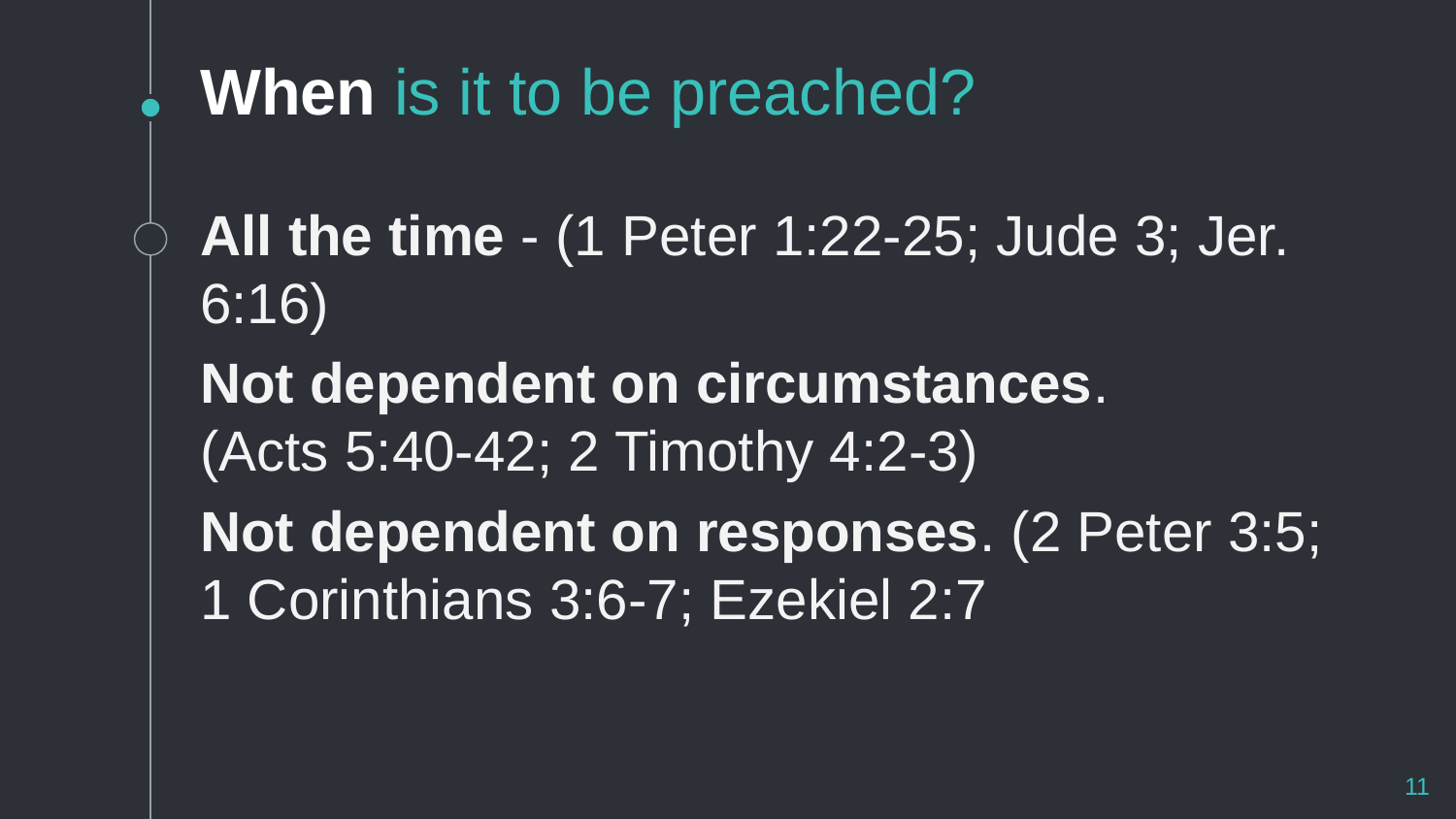

# When is it to be preached?
All the time - (1 Peter 1:22-25; Jude 3; Jer. 6:16)
Not dependent on circumstances.
(Acts 5:40-42; 2 Timothy 4:2-3)
Not dependent on responses. (2 Peter 3:5;
1 Corinthians 3:6-7; Ezekiel 2:7
11